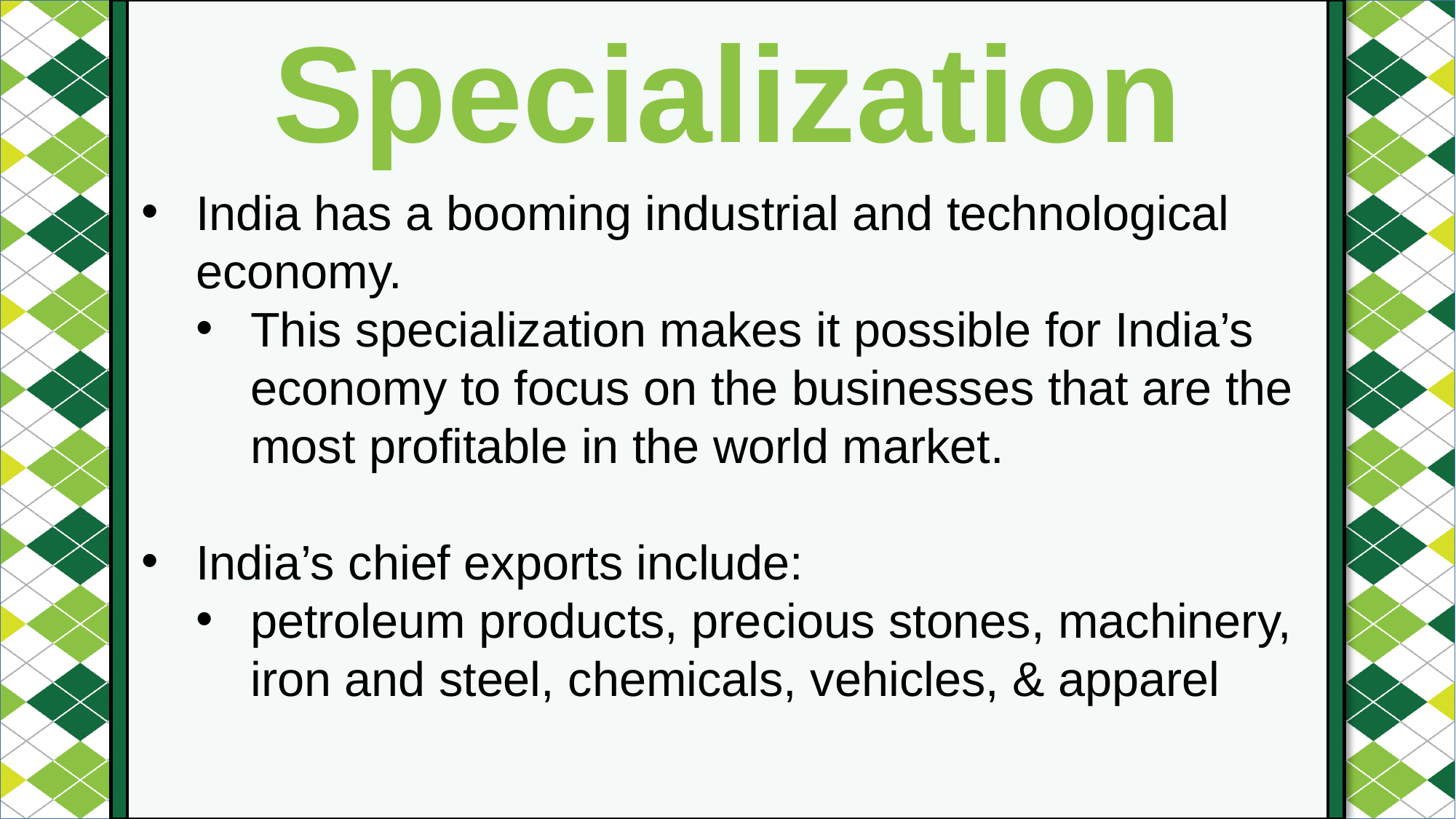

Specialization
#
India has a booming industrial and technological economy.
This specialization makes it possible for India’s economy to focus on the businesses that are the most profitable in the world market.

India’s chief exports include:
petroleum products, precious stones, machinery, iron and steel, chemicals, vehicles, & apparel